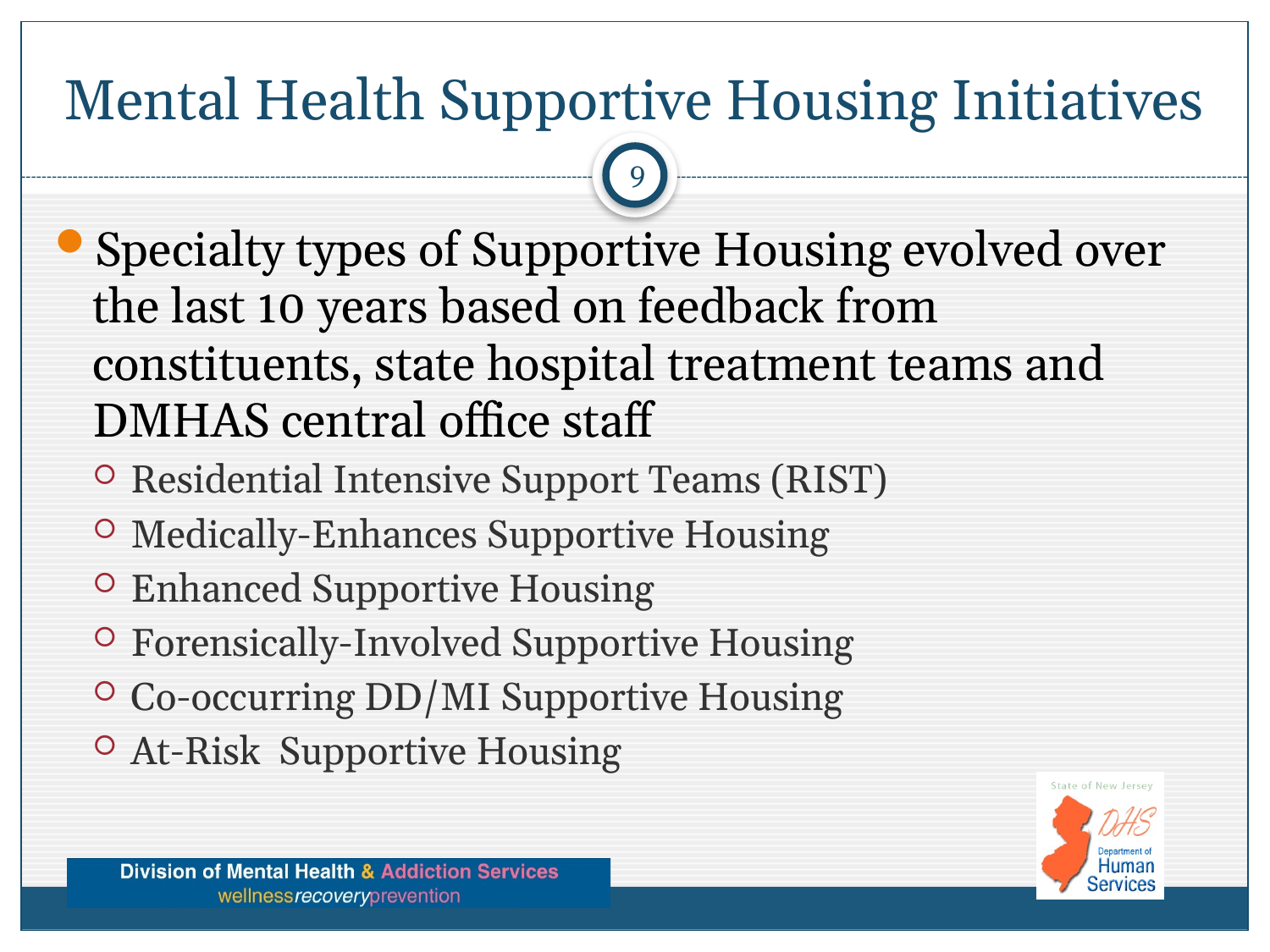

# Mental Health Supportive Housing Initiatives
9
Specialty types of Supportive Housing evolved over the last 10 years based on feedback from constituents, state hospital treatment teams and DMHAS central office staff
Residential Intensive Support Teams (RIST)
Medically-Enhances Supportive Housing
Enhanced Supportive Housing
Forensically-Involved Supportive Housing
Co-occurring DD/MI Supportive Housing
At-Risk  Supportive Housing